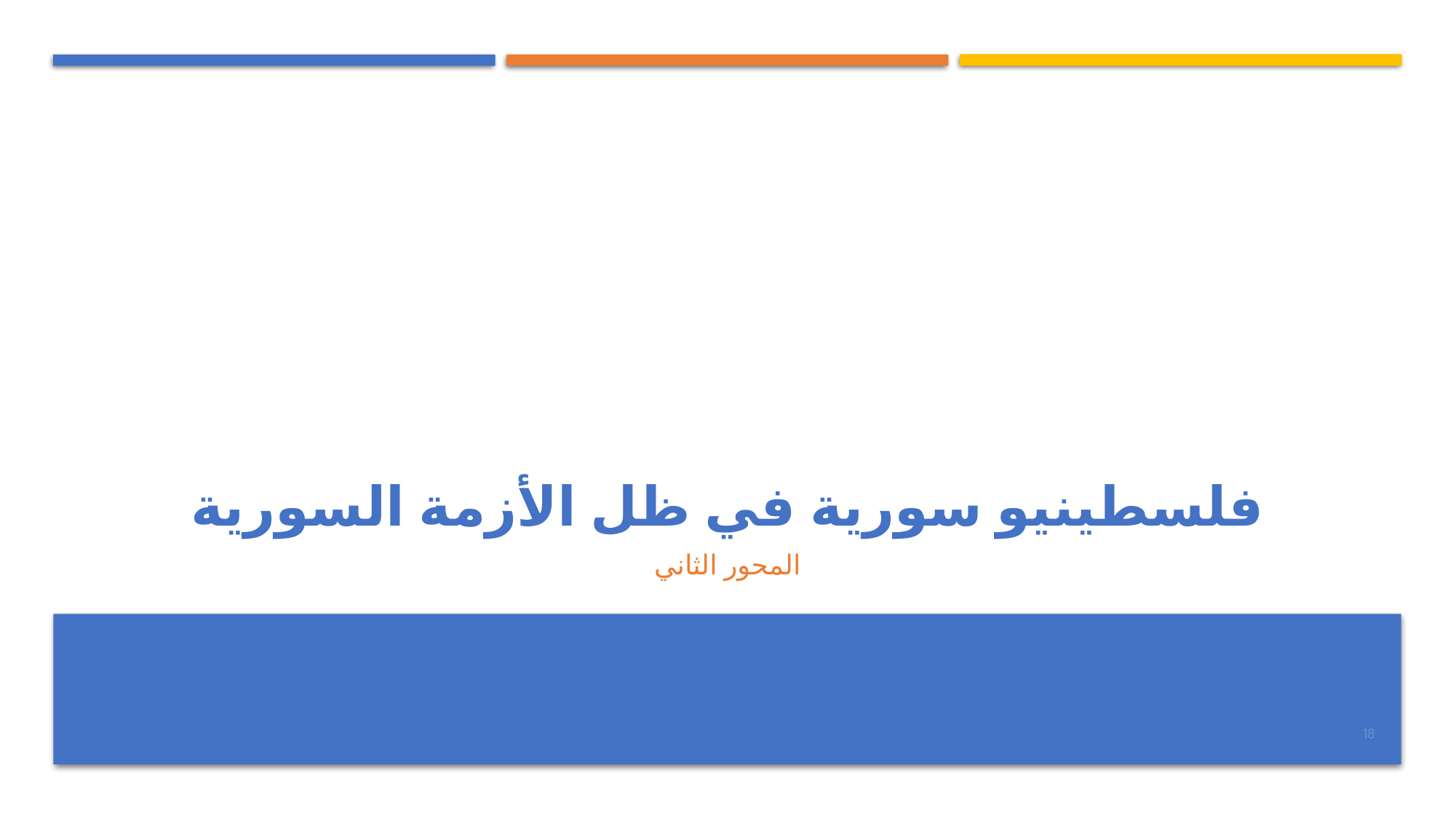

# فلسطينيو سورية في ظل الأزمة السورية
المحور الثاني
18